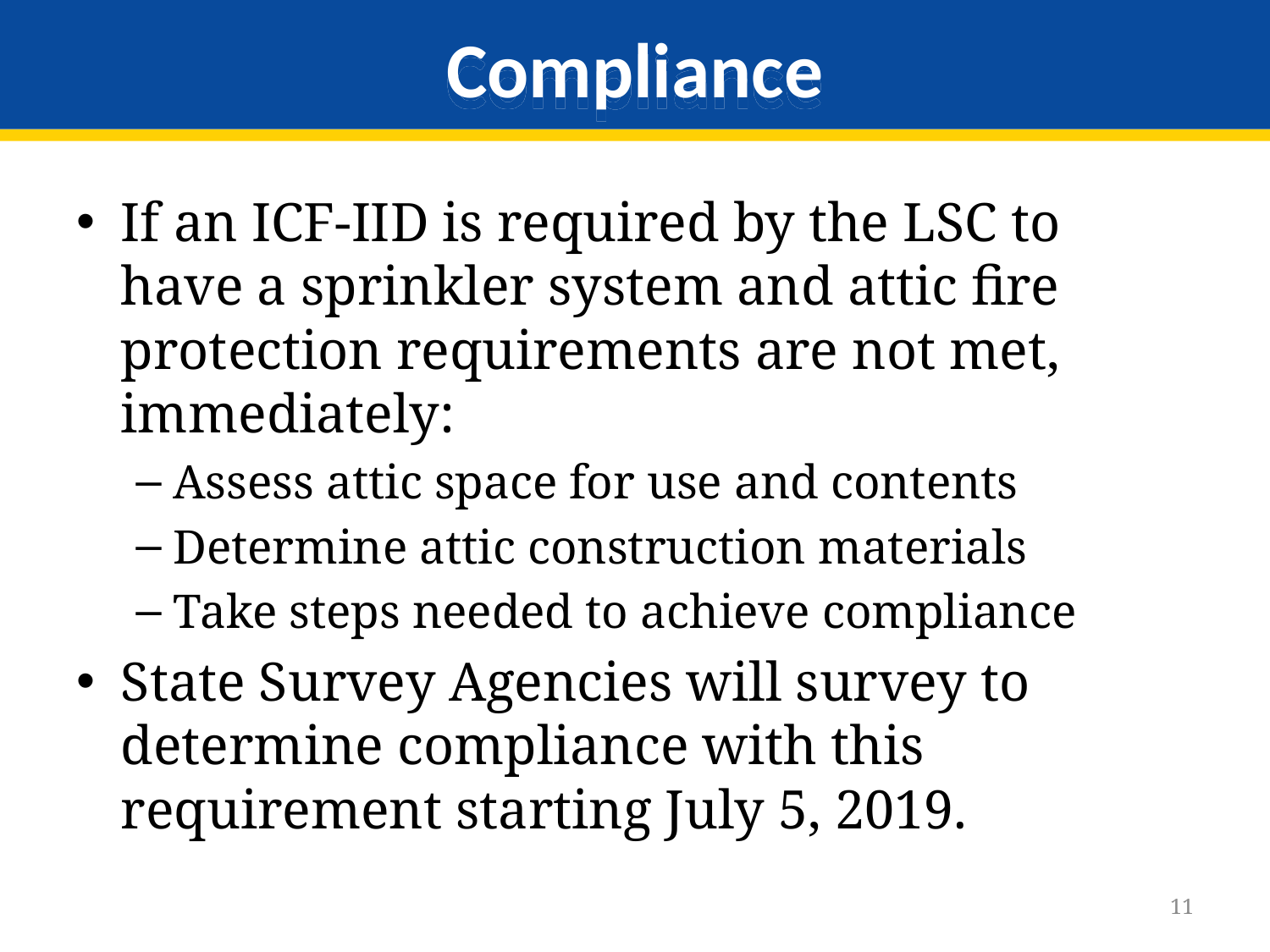

# Compliance
If an ICF-IID is required by the LSC to have a sprinkler system and attic fire protection requirements are not met, immediately:
Assess attic space for use and contents
Determine attic construction materials
Take steps needed to achieve compliance
State Survey Agencies will survey to determine compliance with this requirement starting July 5, 2019.

11